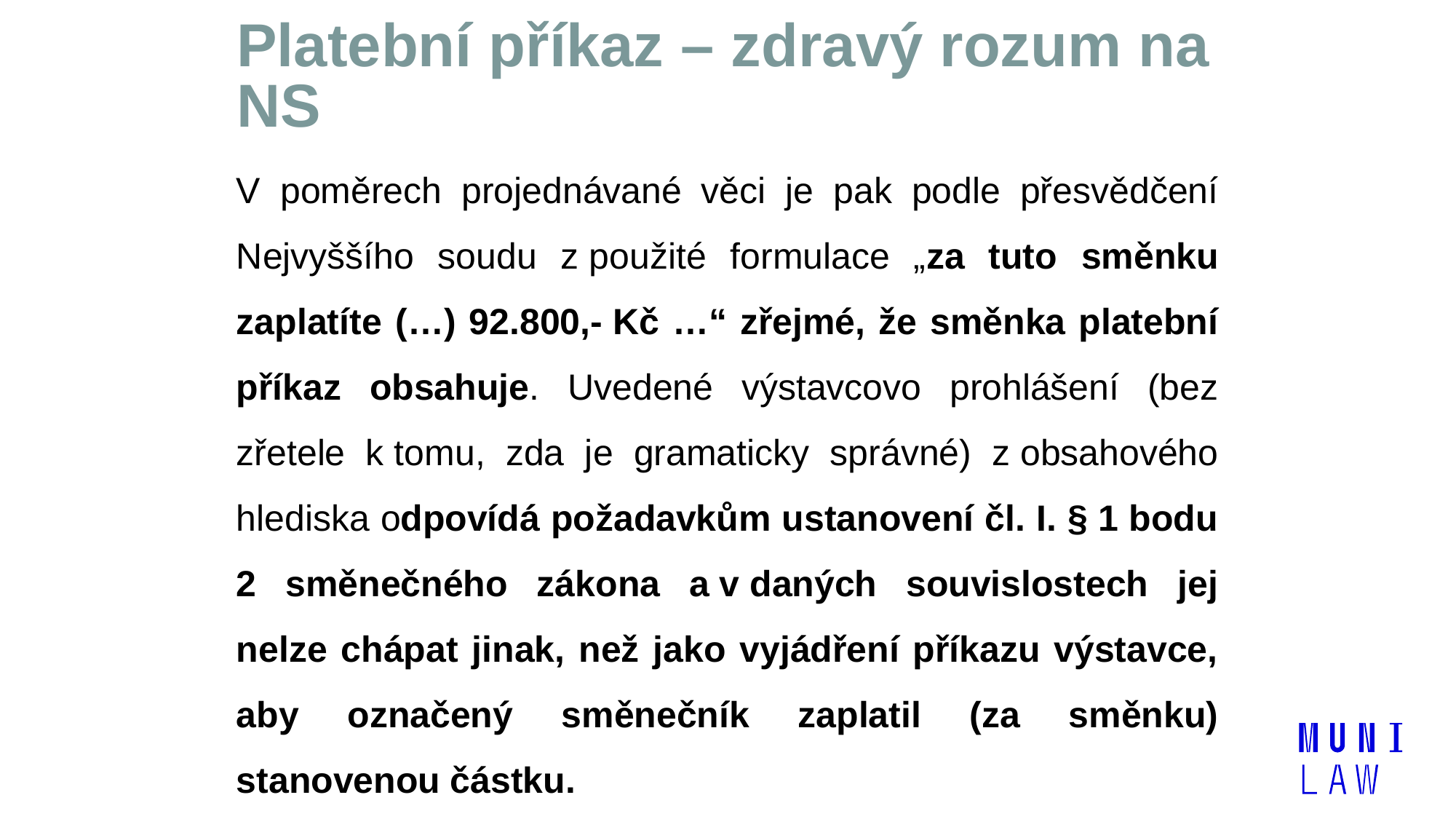

# Platební příkaz – zdravý rozum na NS
V poměrech projednávané věci je pak podle přesvědčení Nejvyššího soudu z použité formulace „za tuto směnku zaplatíte (…) 92.800,- Kč …“ zřejmé, že směnka platební příkaz obsahuje. Uvedené výstavcovo prohlášení (bez zřetele k tomu, zda je gramaticky správné) z obsahového hlediska odpovídá požadavkům ustanovení čl. I. § 1 bodu 2 směnečného zákona a v daných souvislostech jej nelze chápat jinak, než jako vyjádření příkazu výstavce, aby označený směnečník zaplatil (za směnku) stanovenou částku.
Rozsudek Nejvyššího soudu ze dne 27. 9. 2011, sp. zn. 29 Cdo 802/2010